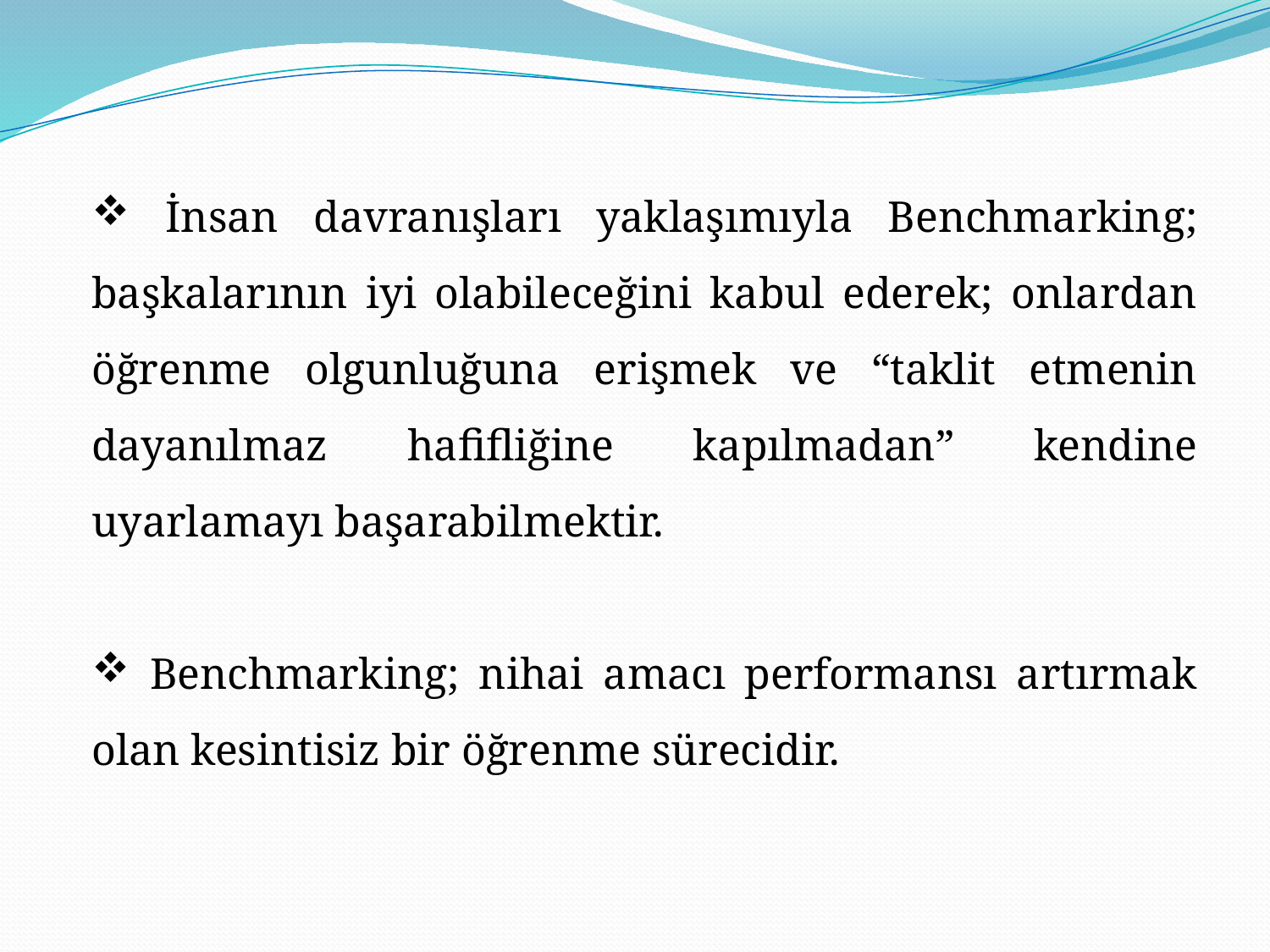

İnsan davranışları yaklaşımıyla Benchmarking; başkalarının iyi olabileceğini kabul ederek; onlardan öğrenme olgunluğuna erişmek ve “taklit etmenin dayanılmaz hafifliğine kapılmadan” kendine uyarlamayı başarabilmektir.

 Benchmarking; nihai amacı performansı artırmak olan kesintisiz bir öğrenme sürecidir.